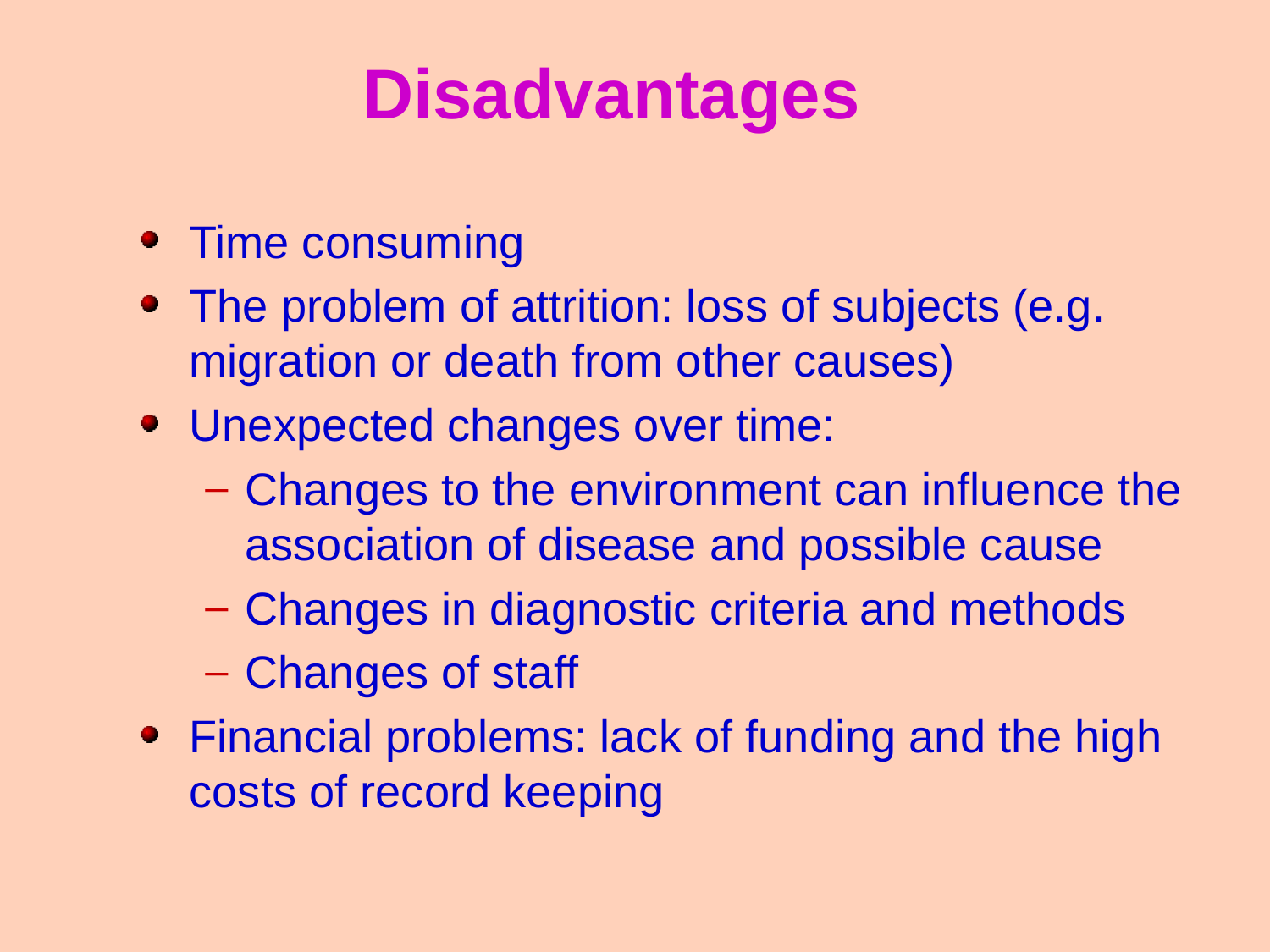

Disadvantages
Time consuming
The problem of attrition: loss of subjects (e.g. migration or death from other causes)
Unexpected changes over time:
Changes to the environment can influence the association of disease and possible cause
Changes in diagnostic criteria and methods
Changes of staff
Financial problems: lack of funding and the high costs of record keeping